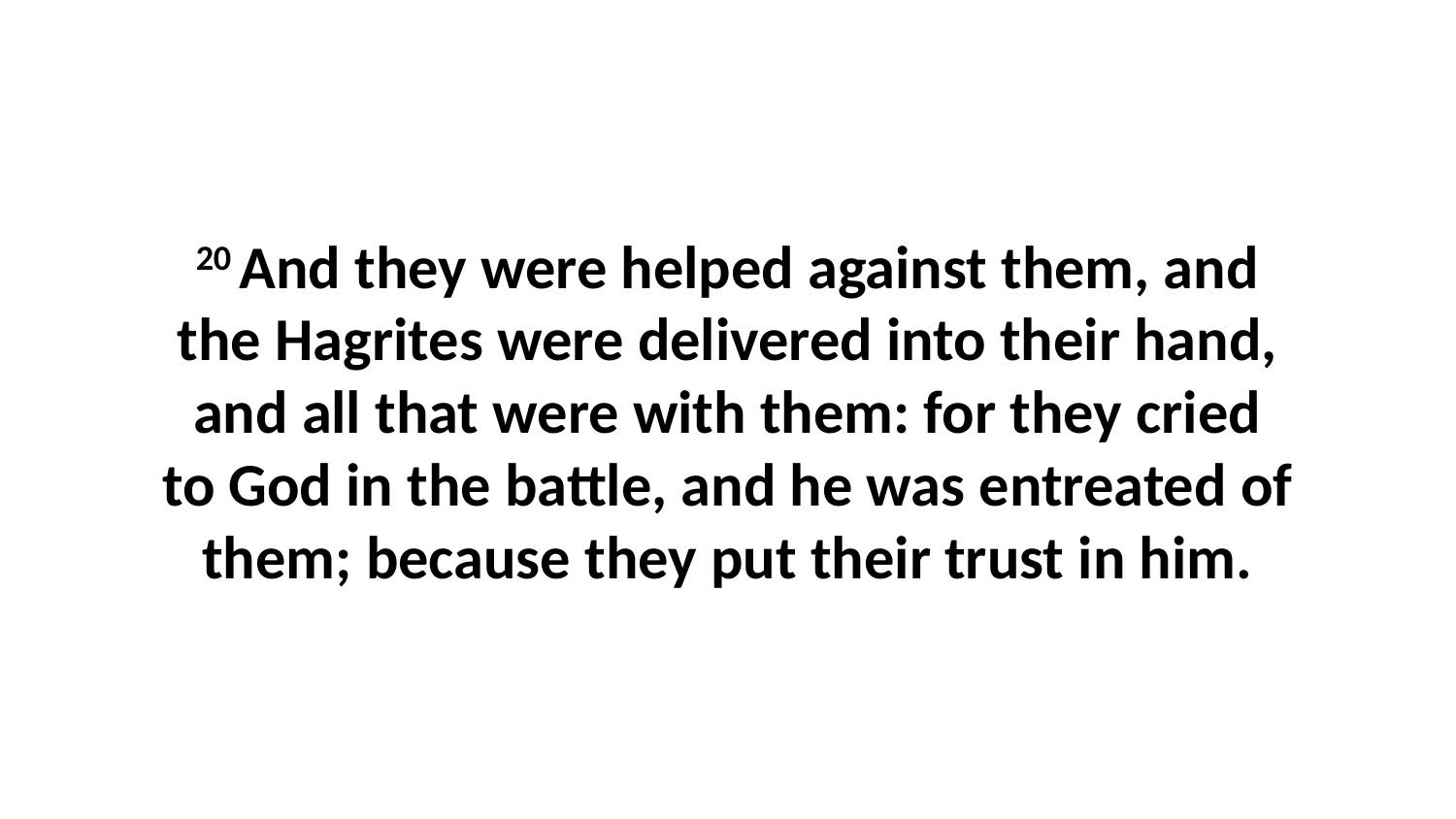

20 And they were helped against them, and the Hagrites were delivered into their hand, and all that were with them: for they cried to God in the battle, and he was entreated of them; because they put their trust in him.